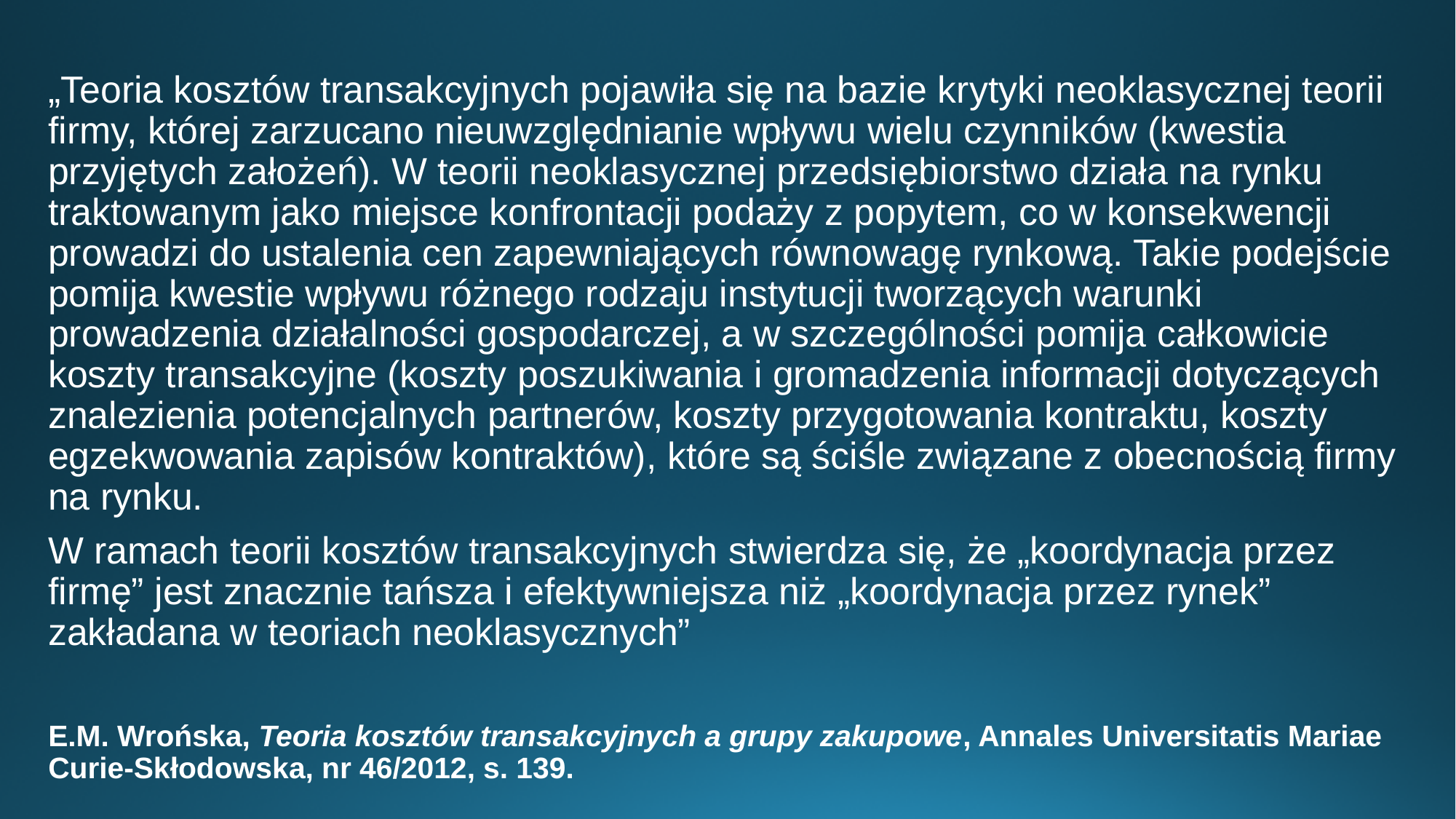

„Teoria kosztów transakcyjnych pojawiła się na bazie krytyki neoklasycznej teorii firmy, której zarzucano nieuwzględnianie wpływu wielu czynników (kwestia przyjętych założeń). W teorii neoklasycznej przedsiębiorstwo działa na rynku traktowanym jako miejsce konfrontacji podaży z popytem, co w konsekwencji prowadzi do ustalenia cen zapewniających równowagę rynkową. Takie podejście pomija kwestie wpływu różnego rodzaju instytucji tworzących warunki prowadzenia działalności gospodarczej, a w szczególności pomija całkowicie koszty transakcyjne (koszty poszukiwania i gromadzenia informacji dotyczących znalezienia potencjalnych partnerów, koszty przygotowania kontraktu, koszty egzekwowania zapisów kontraktów), które są ściśle związane z obecnością firmy na rynku.
W ramach teorii kosztów transakcyjnych stwierdza się, że „koordynacja przez firmę” jest znacznie tańsza i efektywniejsza niż „koordynacja przez rynek” zakładana w teoriach neoklasycznych”

E.M. Wrońska, Teoria kosztów transakcyjnych a grupy zakupowe, Annales Universitatis Mariae Curie-Skłodowska, nr 46/2012, s. 139.